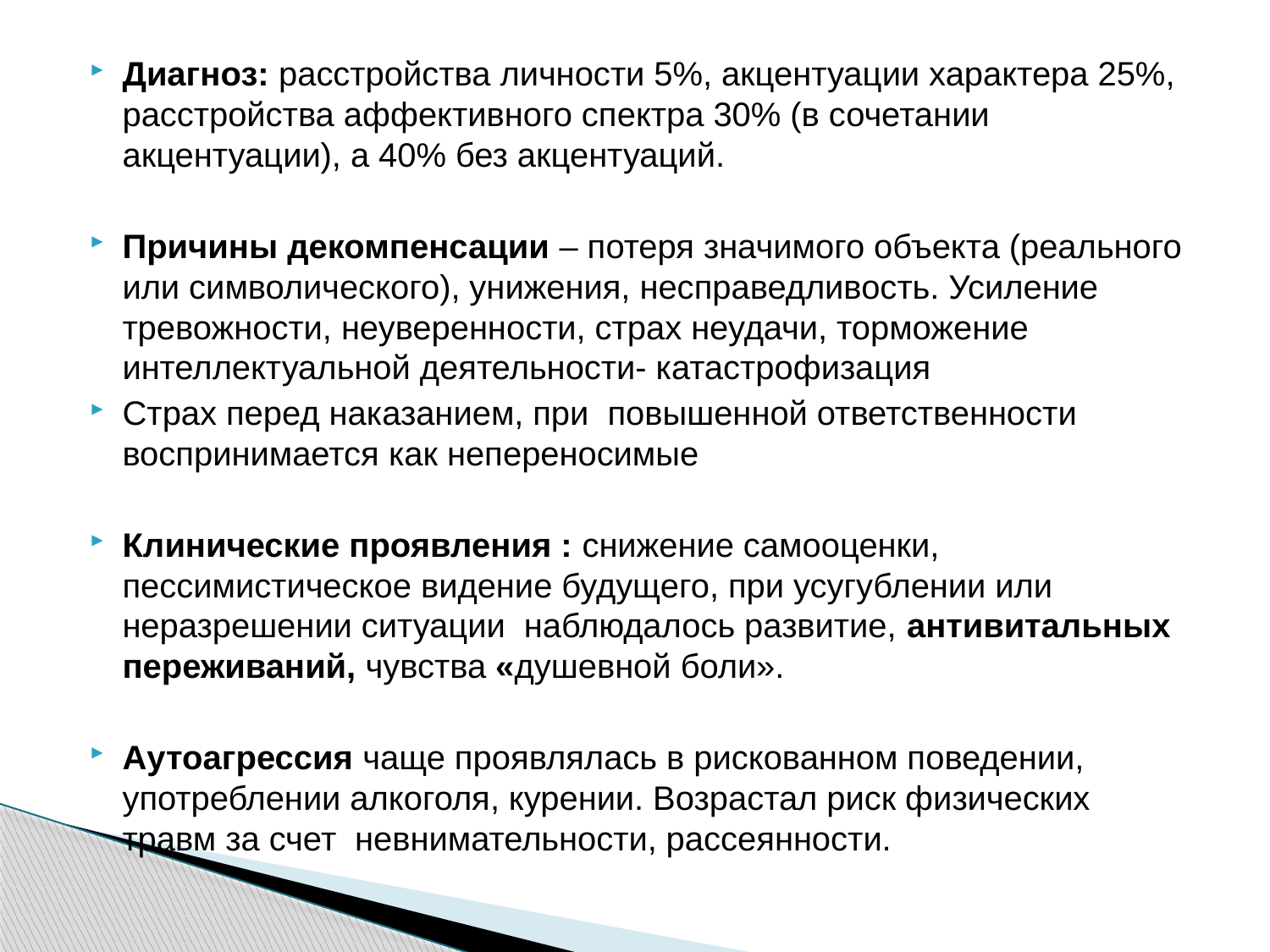

Диагноз: расстройства личности 5%, акцентуации характера 25%, расстройства аффективного спектра 30% (в сочетании акцентуации), а 40% без акцентуаций.

Причины декомпенсации – потеря значимого объекта (реального или символического), унижения, несправедливость. Усиление тревожности, неуверенности, страх неудачи, торможение интеллектуальной деятельности- катастрофизация
Страх перед наказанием, при  повышенной ответственности воспринимается как непереносимые

Клинические проявления : снижение самооценки, пессимистическое видение будущего, при усугублении или неразрешении ситуации  наблюдалось развитие, антивитальных переживаний, чувства «душевной боли».

Аутоагрессия чаще проявлялась в рискованном поведении, употреблении алкоголя, курении. Возрастал риск физических травм за счет  невнимательности, рассеянности.